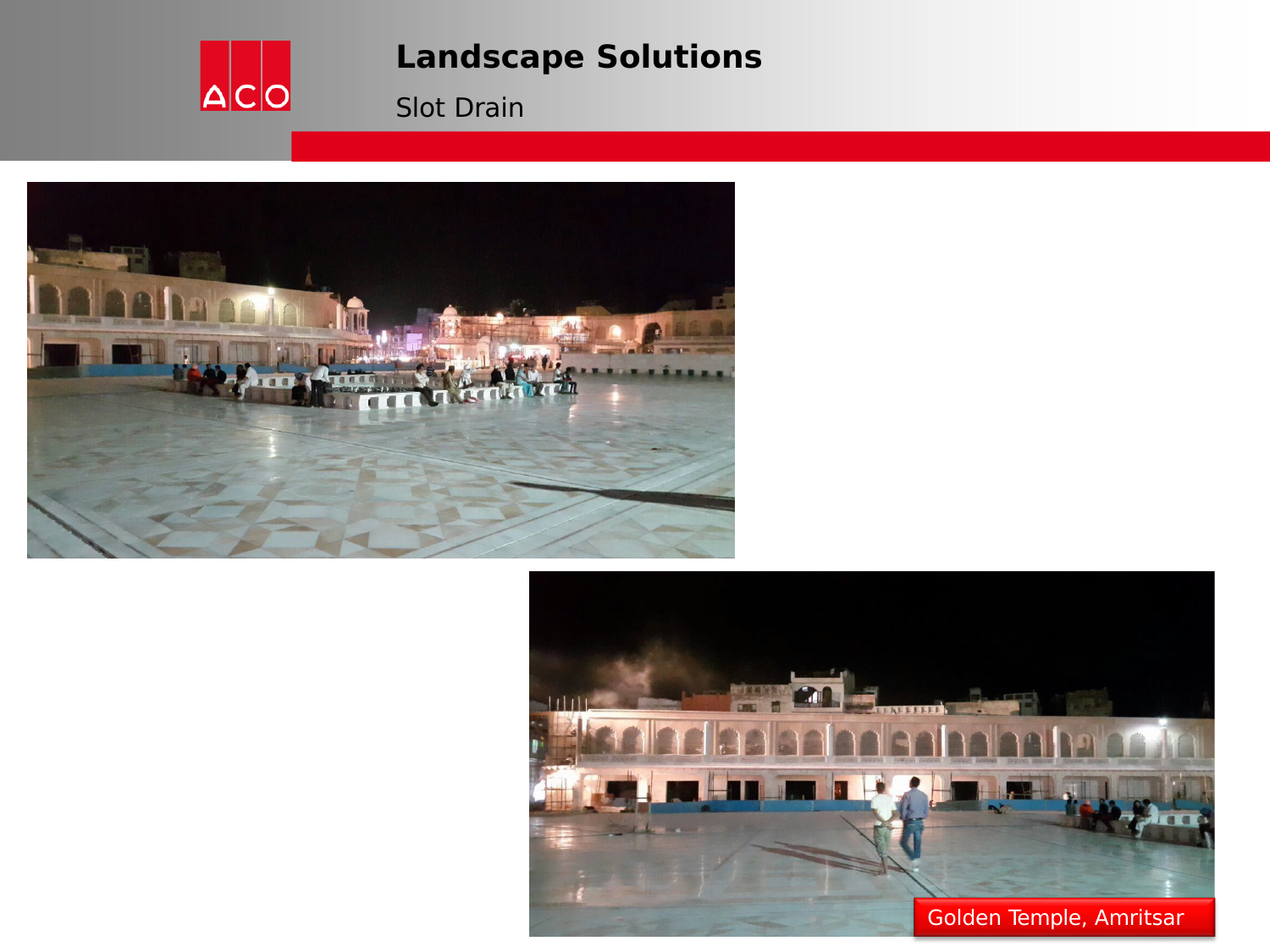

# Landscape Solutions
Slot Drain

Golden Temple, Amritsar